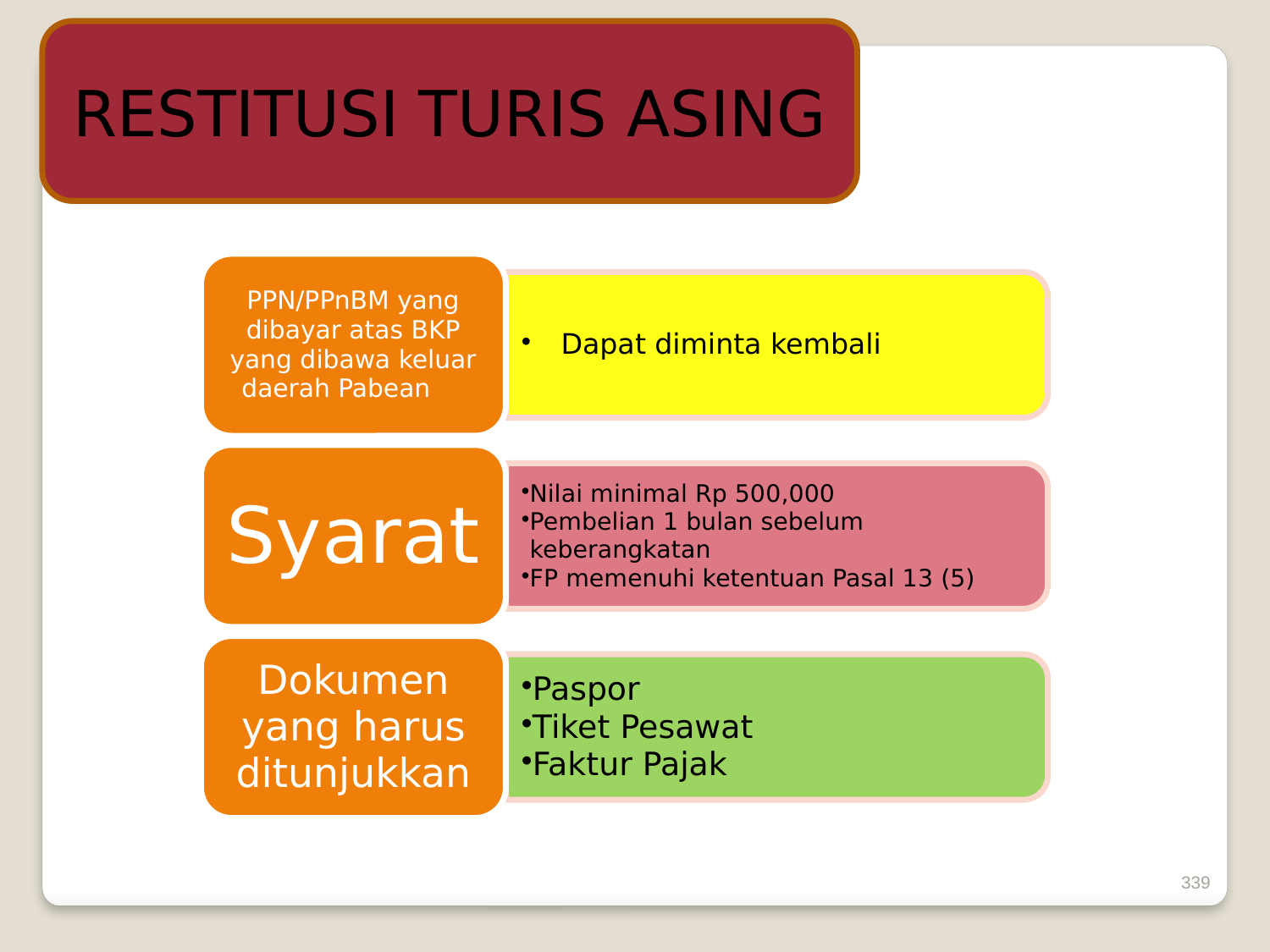

RESTITUSI TURIS ASING
PPN/PPnBM yang dibayar atas BKP yang dibawa keluar daerah Pabean
Dapat diminta kembali
Syarat
Nilai minimal Rp 500,000
Dokumen yang harus ditunjukkan
Paspor
Pembelian 1 bulan sebelum keberangkatan
FP memenuhi ketentuan Pasal 13 (5)
Tiket Pesawat
Faktur Pajak
339